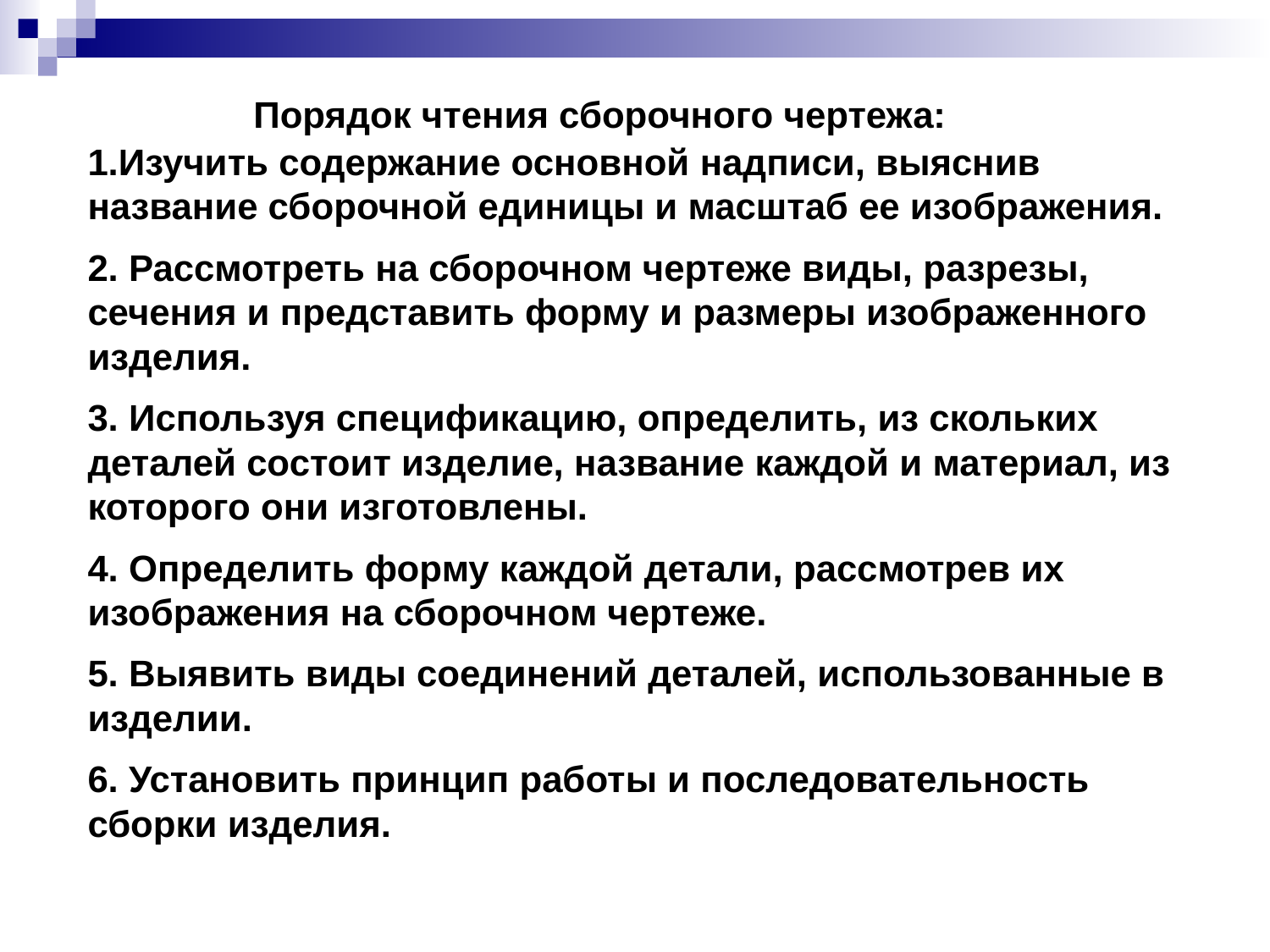

Порядок чтения сборочного чертежа:
1.Изучить содержание основной надписи, выяснив название сборочной единицы и масштаб ее изображения.

2. Рассмотреть на сборочном чертеже виды, разрезы, сечения и представить форму и размеры изображенного изделия.

3. Используя спецификацию, определить, из скольких деталей состоит изделие, название каждой и материал, из которого они изготовлены.

4. Определить форму каждой детали, рассмотрев их изображения на сборочном чертеже.

5. Выявить виды соединений деталей, использованные в изделии.

6. Установить принцип работы и последовательность сборки изделия.